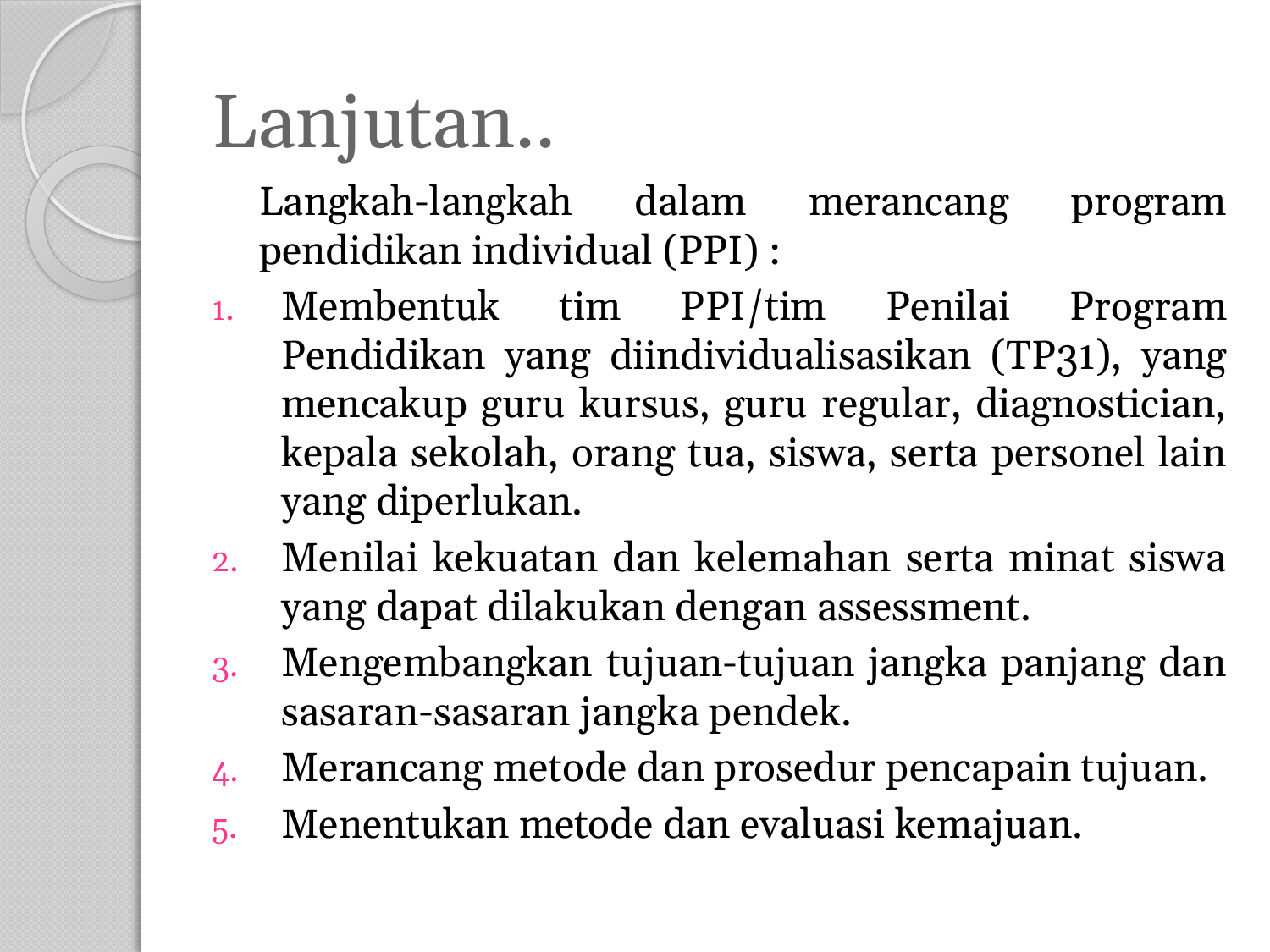

# Lanjutan..
	Langkah-langkah dalam merancang program pendidikan individual (PPI) :
Membentuk tim PPI/tim Penilai Program Pendidikan yang diindividualisasikan (TP31), yang mencakup guru kursus, guru regular, diagnostician, kepala sekolah, orang tua, siswa, serta personel lain yang diperlukan.
Menilai kekuatan dan kelemahan serta minat siswa yang dapat dilakukan dengan assessment.
Mengembangkan tujuan-tujuan jangka panjang dan sasaran-sasaran jangka pendek.
Merancang metode dan prosedur pencapain tujuan.
Menentukan metode dan evaluasi kemajuan.